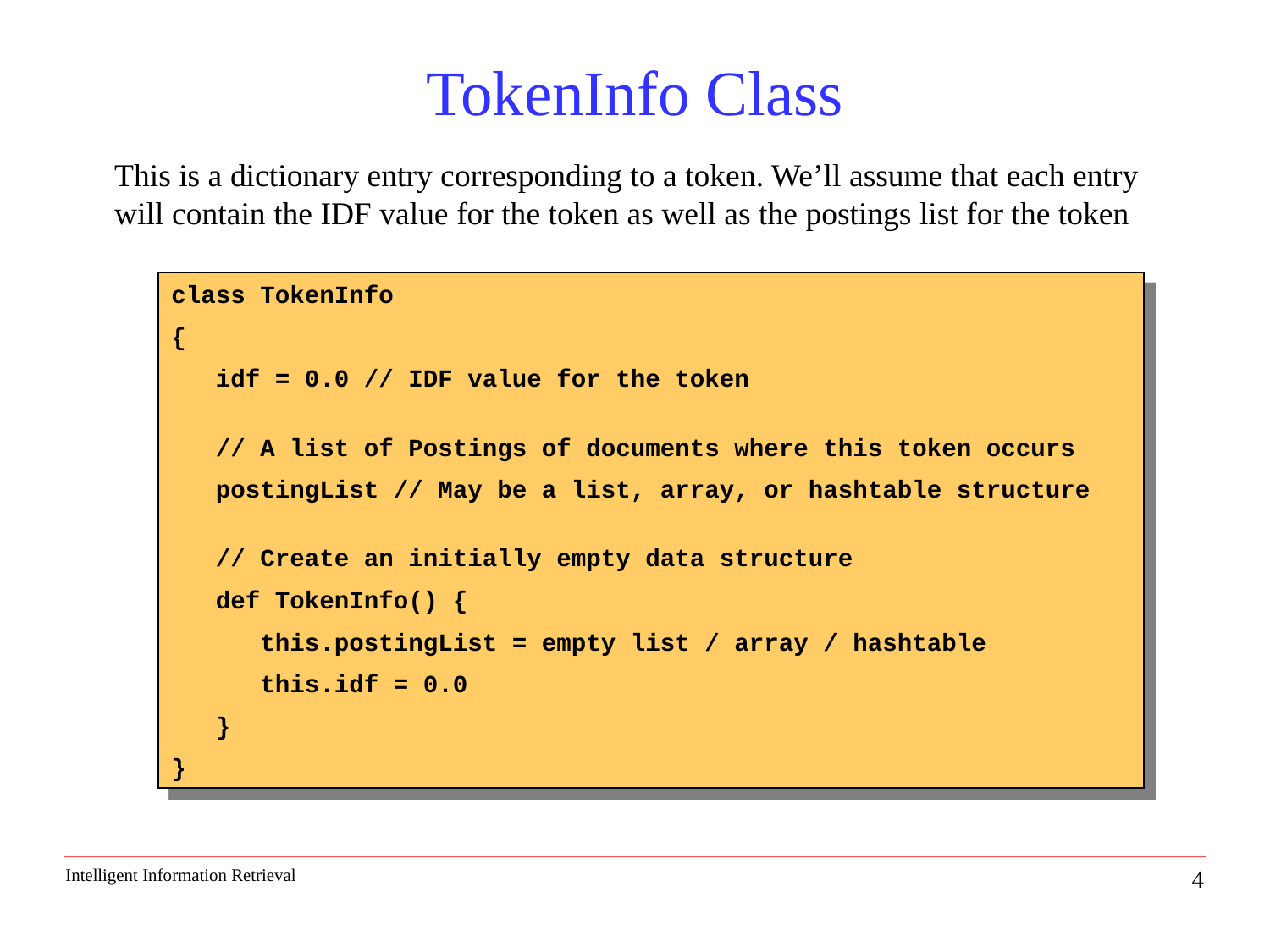

# TokenInfo Class
This is a dictionary entry corresponding to a token. We’ll assume that each entry will contain the IDF value for the token as well as the postings list for the token
class TokenInfo
{
   idf = 0.0 // IDF value for the token

   // A list of Postings of documents where this token occurs
   postingList // May be a list, array, or hashtable structure

   // Create an initially empty data structure
   def TokenInfo() {
      this.postingList = empty list / array / hashtable
      this.idf = 0.0
   }
}
4